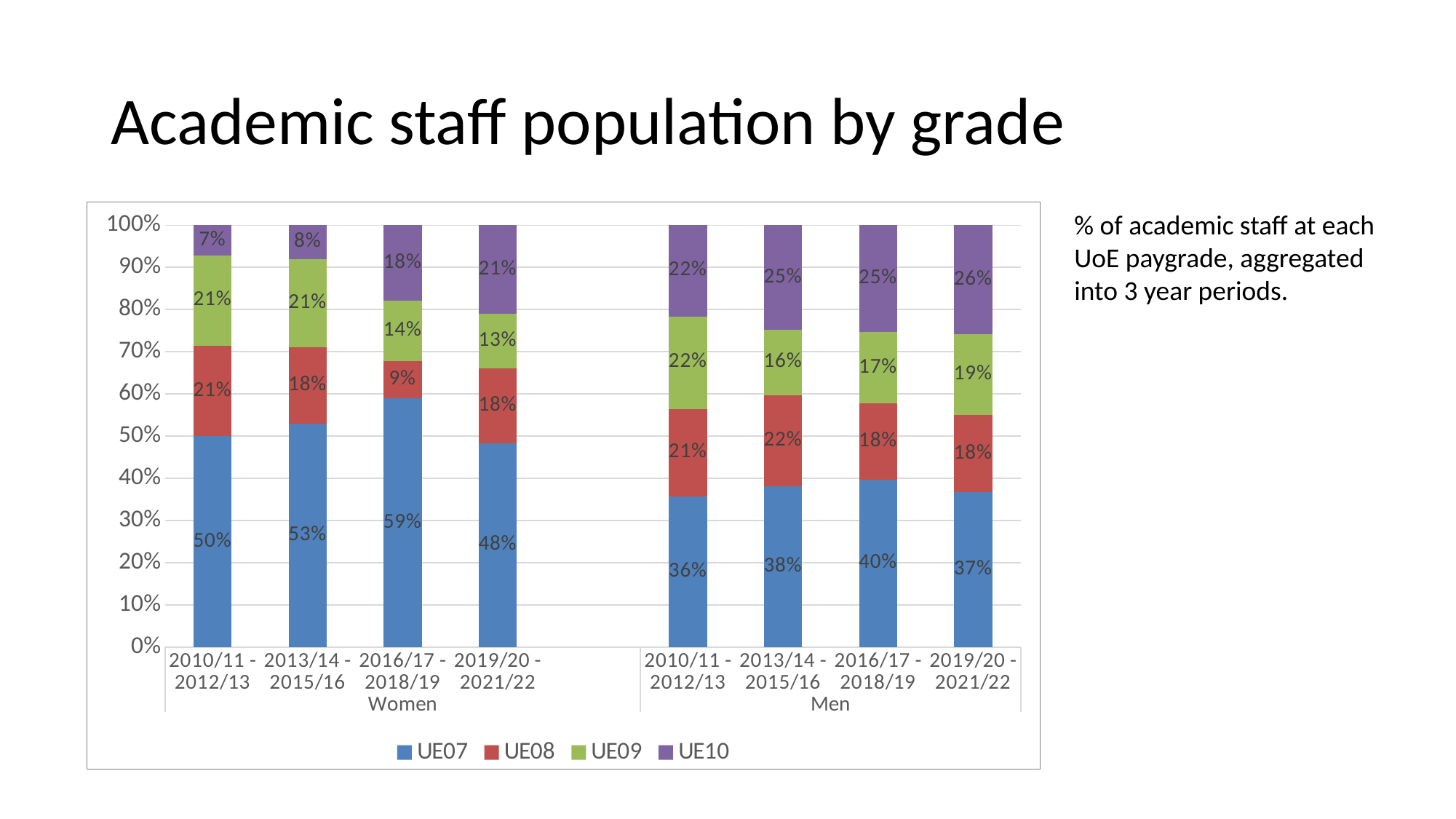

# Academic staff population by grade

### Chart

| Category | UE07 | UE08 | UE09 | UE10 |
|---|---|---|---|---|
| 2010/11 - 2012/13 | 0.5 | 0.21428571428571427 | 0.21428571428571427 | 0.07142857142857142 |
| 2013/14 - 2015/16 | 0.53 | 0.18 | 0.21 | 0.08 |
| 2016/17 - 2018/19 | 0.5892857142857143 | 0.08928571428571429 | 0.14285714285714285 | 0.17857142857142858 |
| 2019/20 - 2021/22 | 0.4838709677419355 | 0.1774193548387097 | 0.12903225806451613 | 0.20967741935483872 |
|  | None | None | None | None |
| 2010/11 - 2012/13 | 0.3573487031700288 | 0.207492795389049 | 0.21902017291066284 | 0.21613832853025935 |
| 2013/14 - 2015/16 | 0.3815789473684211 | 0.21578947368421053 | 0.15526315789473685 | 0.24736842105263157 |
| 2016/17 - 2018/19 | 0.3975609756097561 | 0.18048780487804877 | 0.16829268292682928 | 0.25365853658536586 |
| 2019/20 - 2021/22 | 0.3665158371040724 | 0.1832579185520362 | 0.19230769230769232 | 0.2579185520361991 |
% of academic staff at each UoE paygrade, aggregated into 3 year periods.